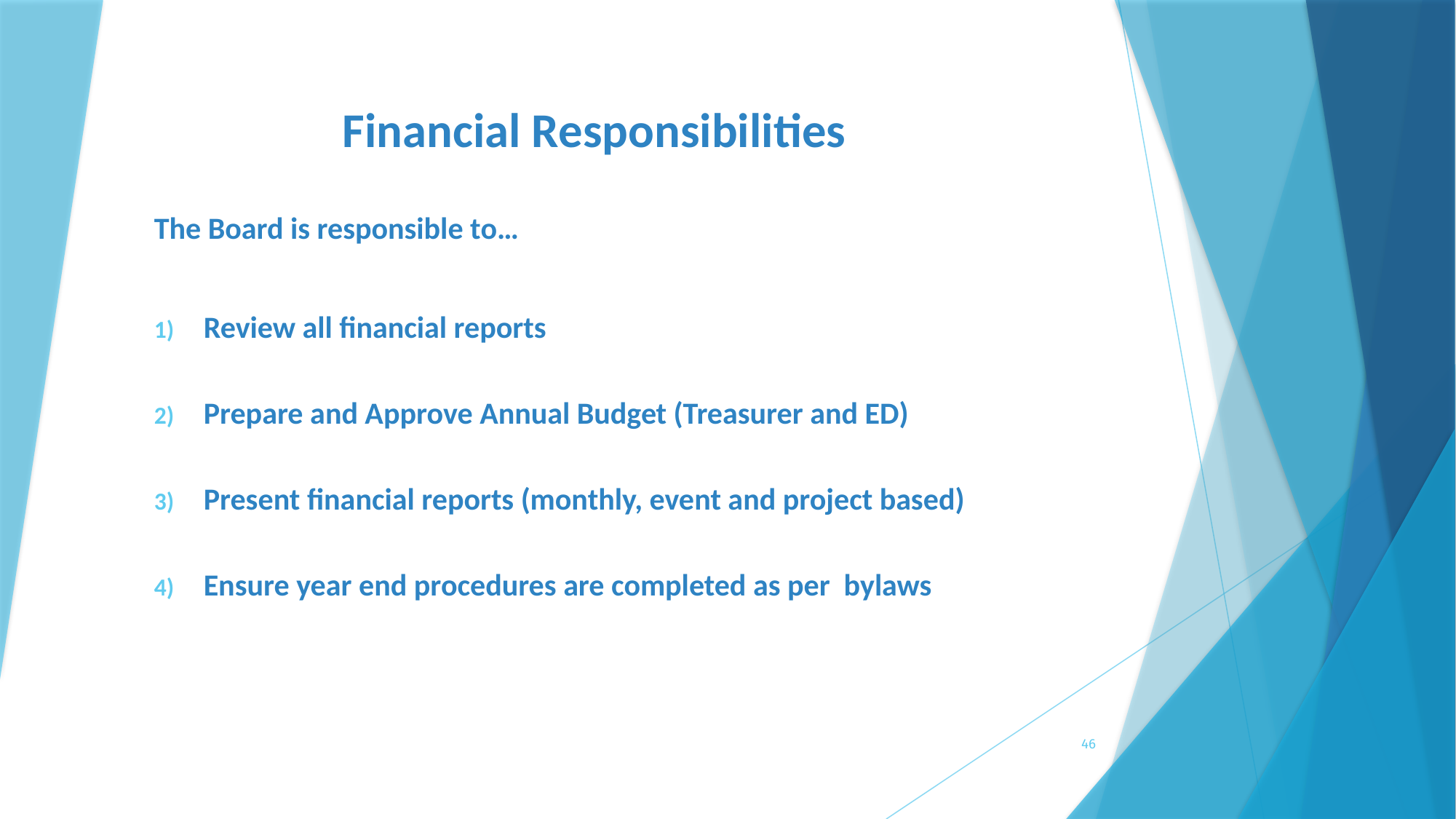

# Financial Responsibilities
The Board is responsible to…

Review all financial reports
Prepare and Approve Annual Budget (Treasurer and ED)
Present financial reports (monthly, event and project based)
Ensure year end procedures are completed as per  bylaws

46